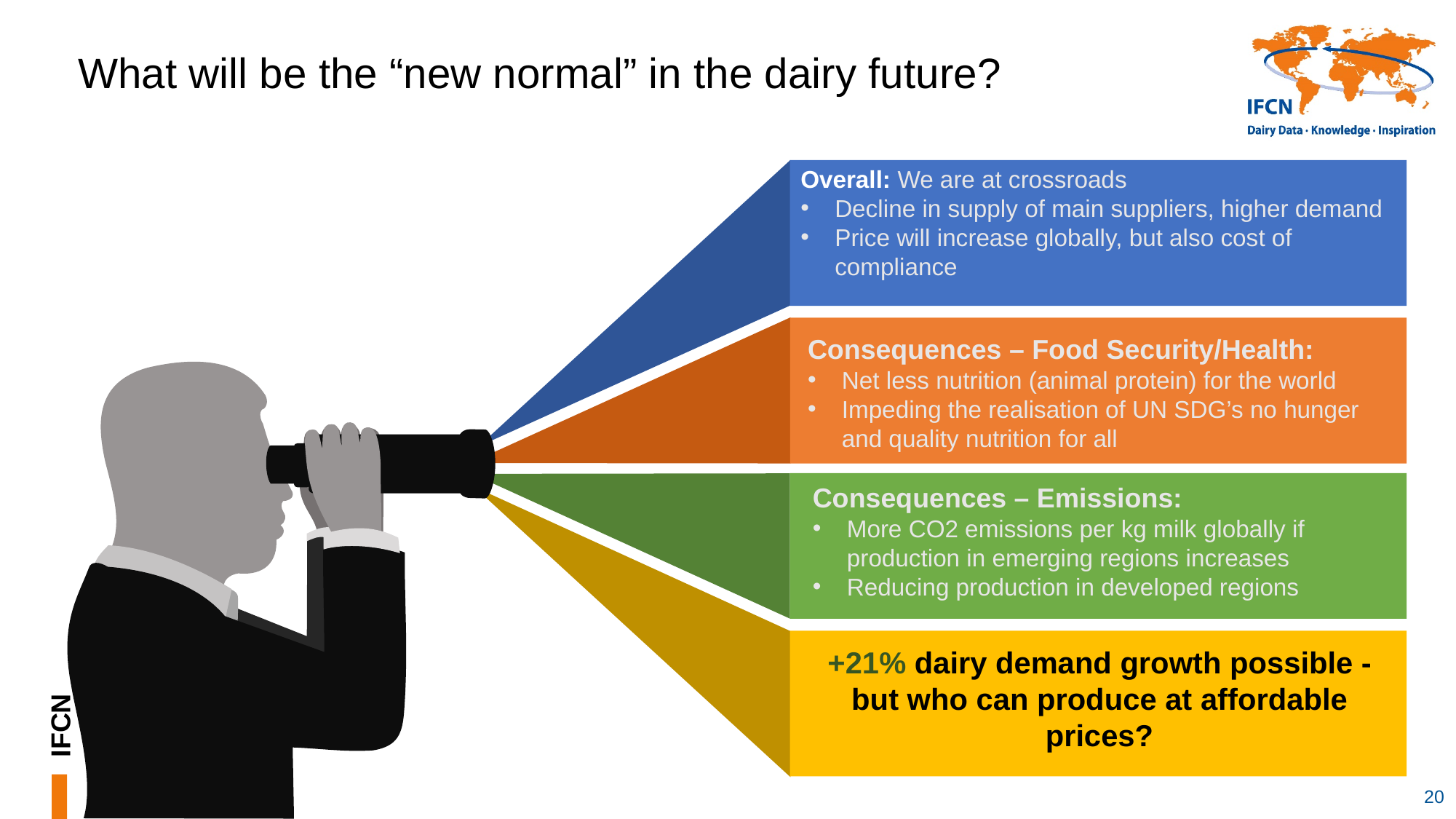

What will be the “new normal” in the dairy future?

Overall: We are at crossroads
Decline in supply of main suppliers, higher demand
Price will increase globally, but also cost of compliance

Consequences – Food Security/Health:
Net less nutrition (animal protein) for the world
Impeding the realisation of UN SDG’s no hunger and quality nutrition for all

Consequences – Emissions:
More CO2 emissions per kg milk globally if production in emerging regions increases
Reducing production in developed regions

IFCN

+21% dairy demand growth possible - but who can produce at affordable prices?

20